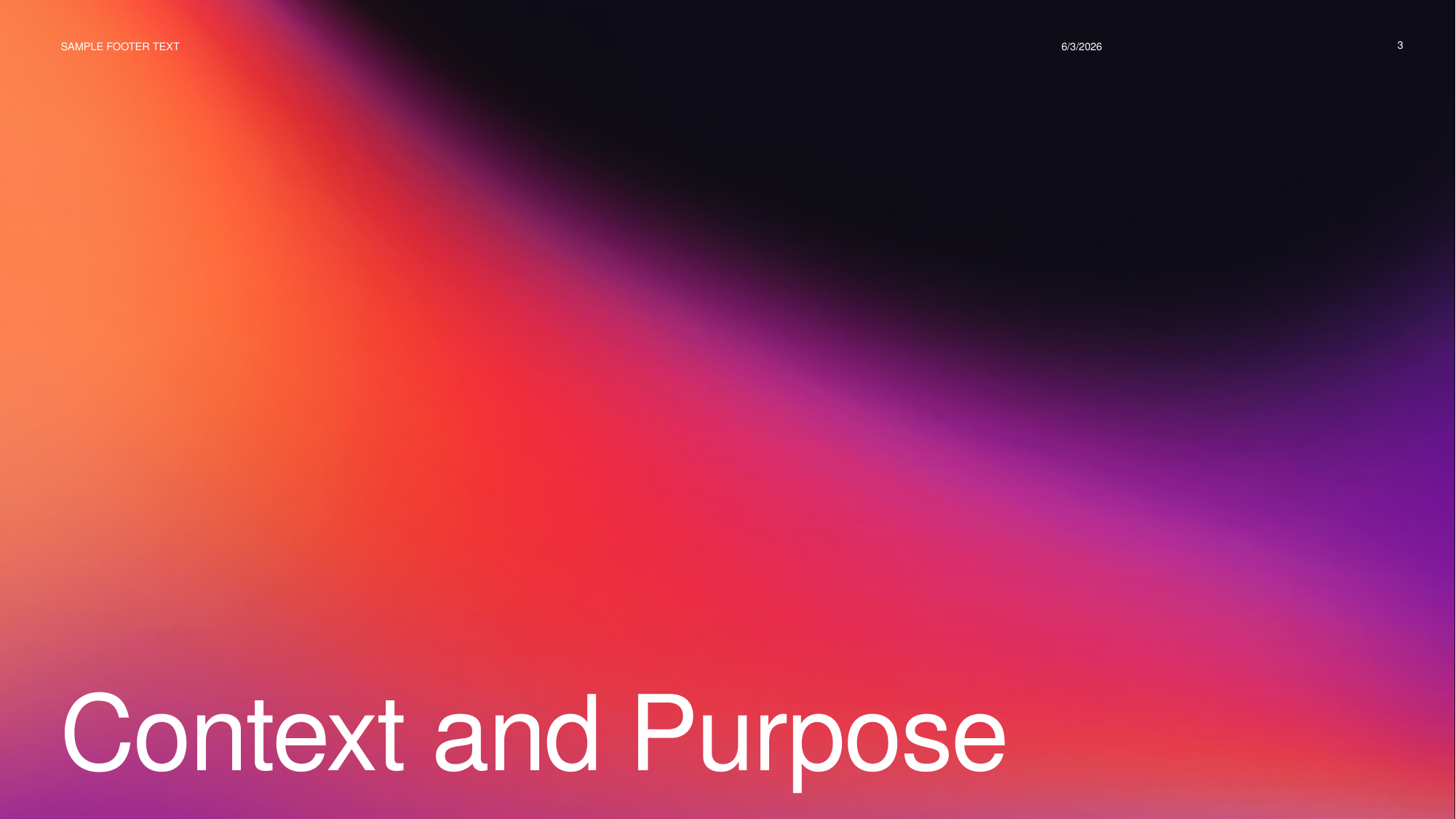

Sample Footer Text
6/3/2026
3
# Context and Purpose